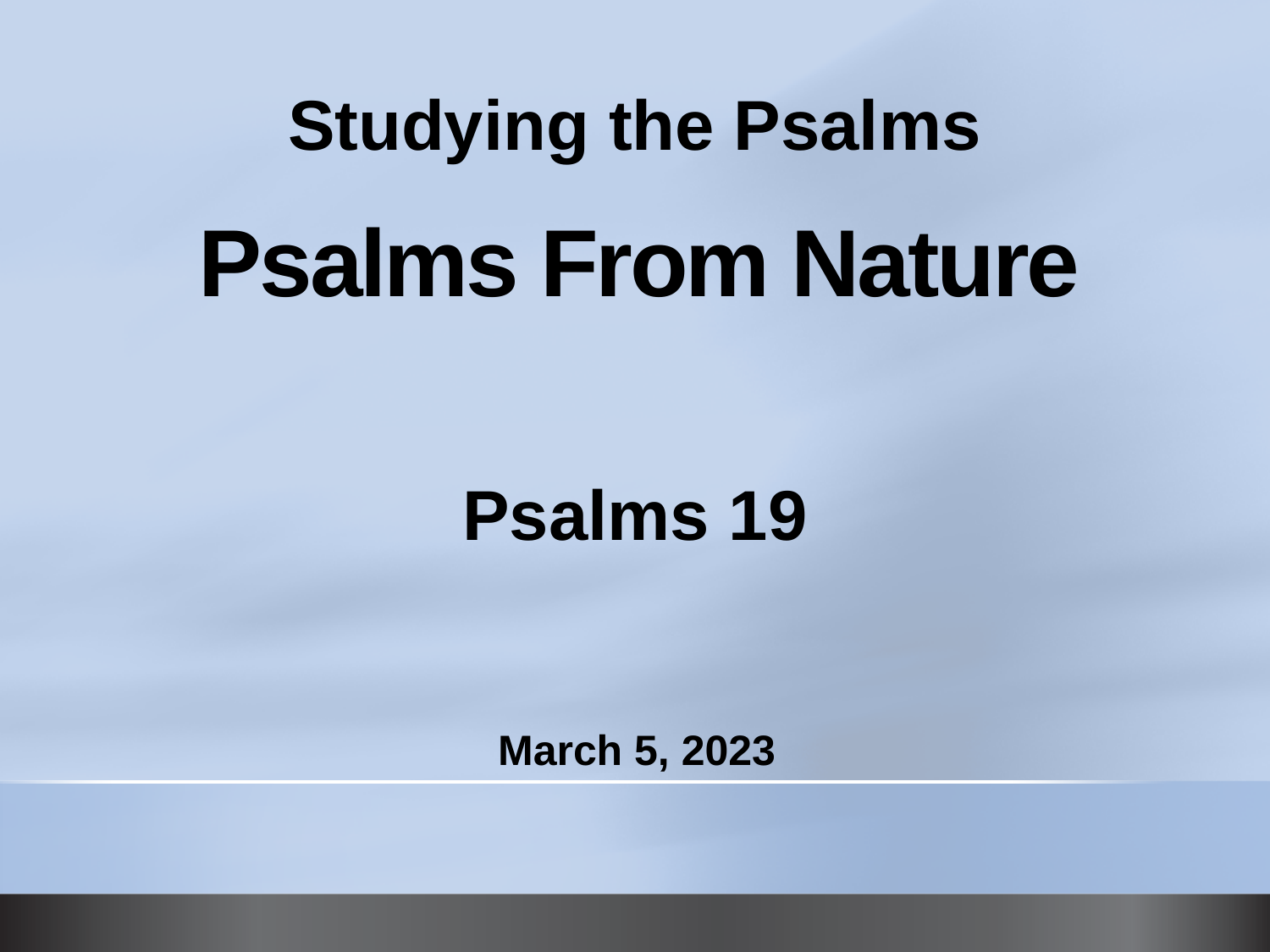

Studying the Psalms
# Psalms From Nature
Psalms 19
March 5, 2023